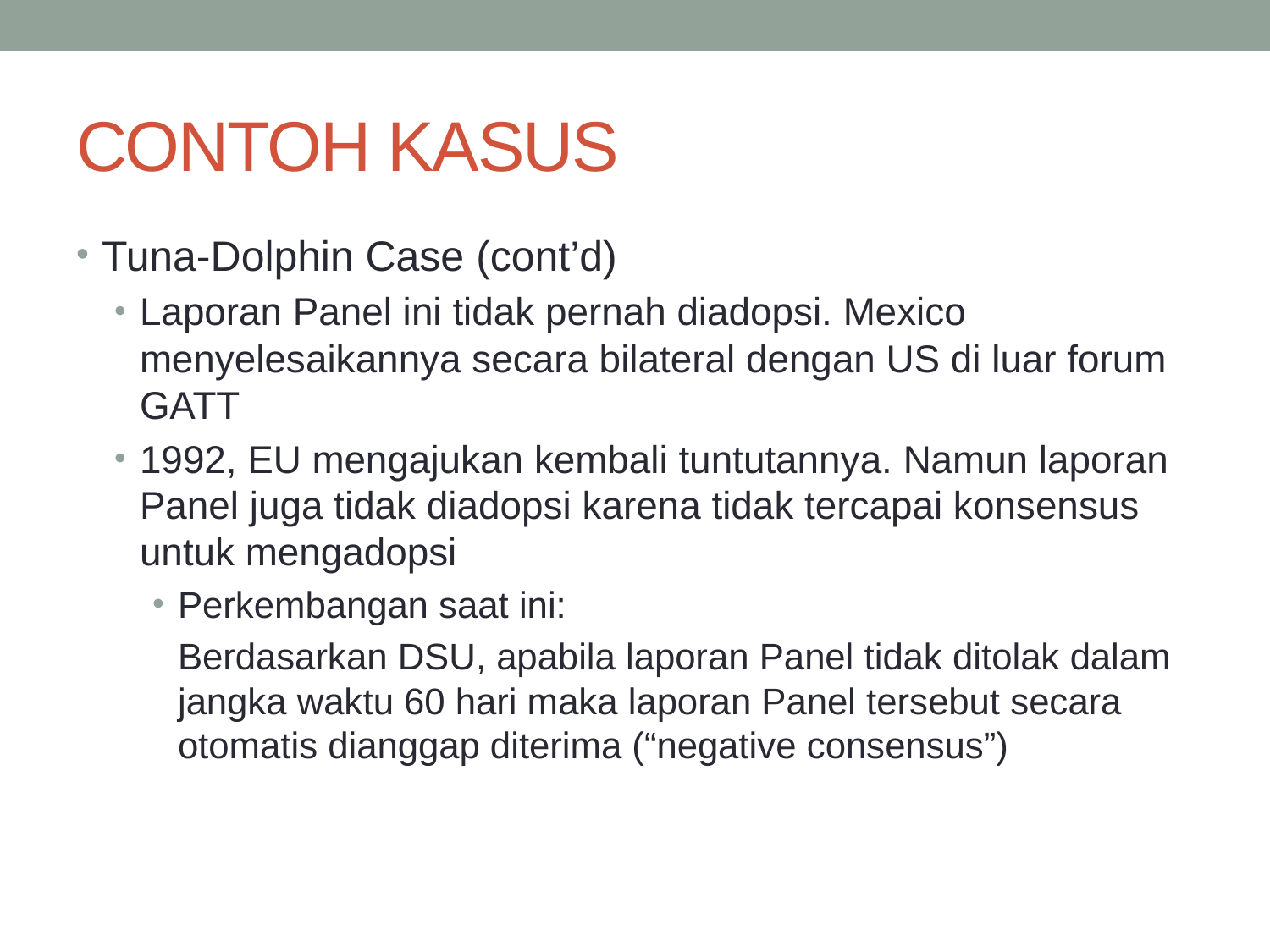

# CONTOH KASUS
Tuna-Dolphin Case (cont’d)
Laporan Panel ini tidak pernah diadopsi. Mexico menyelesaikannya secara bilateral dengan US di luar forum GATT
1992, EU mengajukan kembali tuntutannya. Namun laporan Panel juga tidak diadopsi karena tidak tercapai konsensus untuk mengadopsi
Perkembangan saat ini:
	Berdasarkan DSU, apabila laporan Panel tidak ditolak dalam jangka waktu 60 hari maka laporan Panel tersebut secara otomatis dianggap diterima (“negative consensus”)